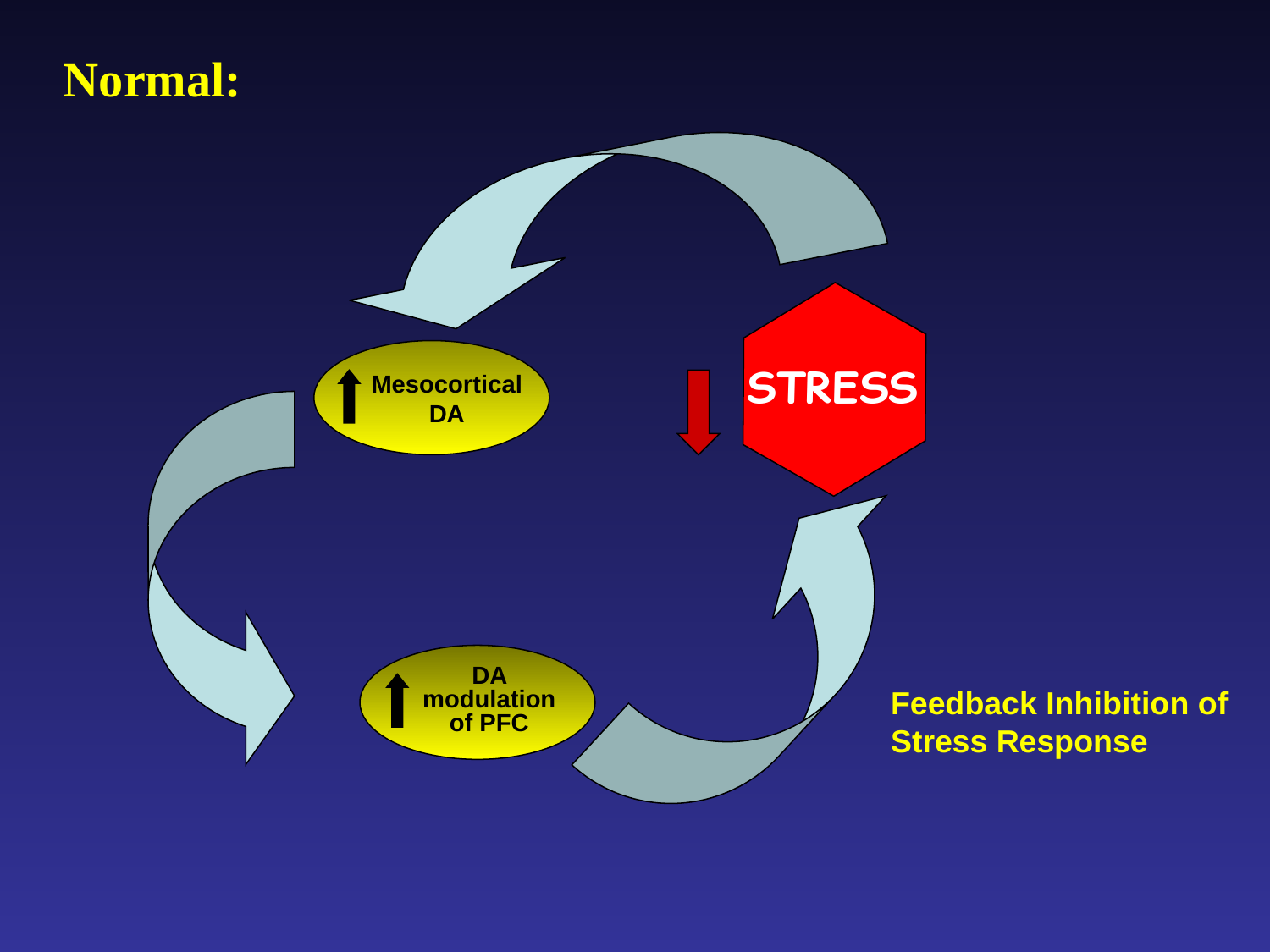

Normal:

Mesocortical DA

STRESS

Feedback Inhibition of
Stress Response

DA modulation of PFC